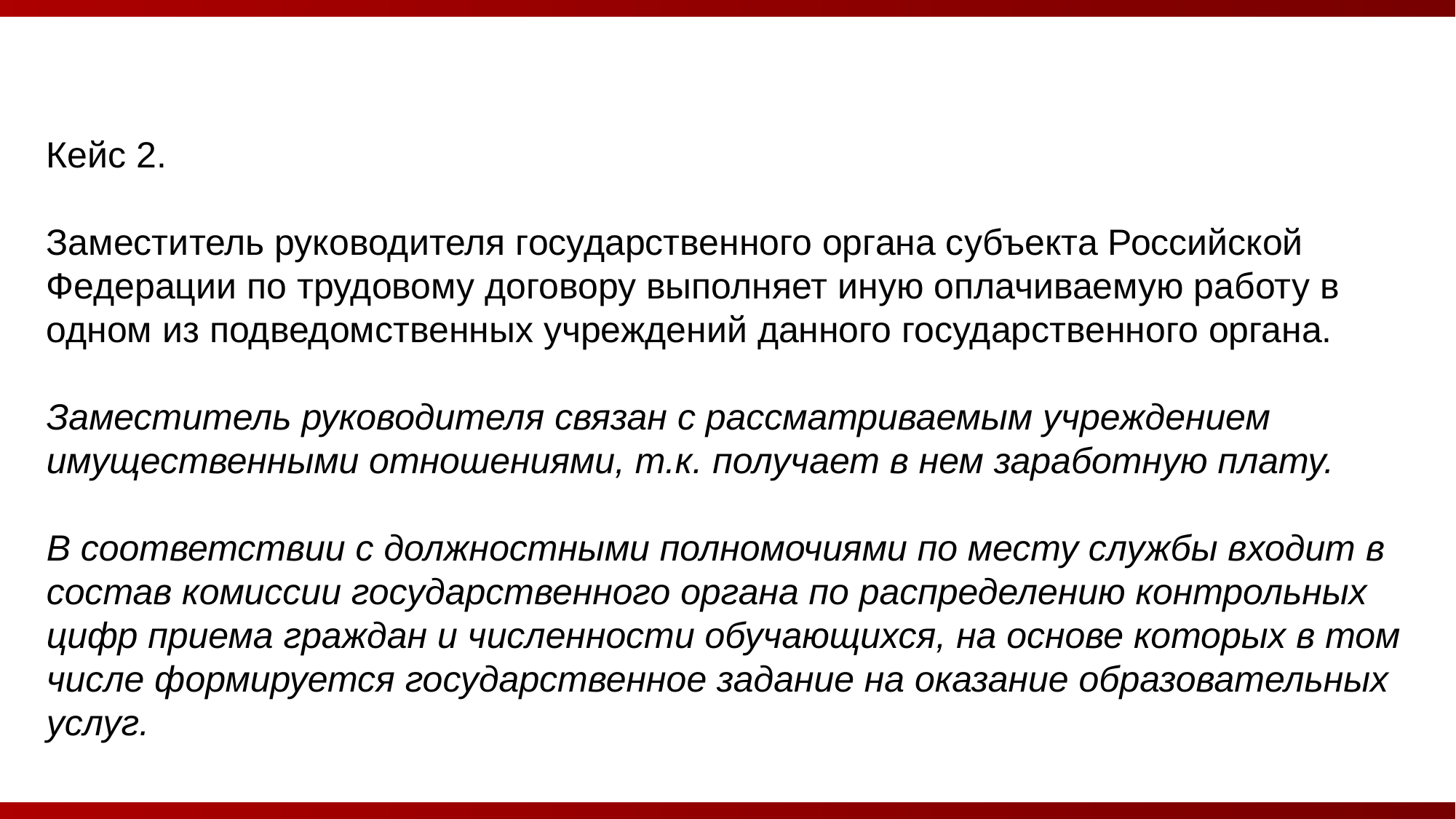

Кейс 2.

Заместитель руководителя государственного органа субъекта Российской Федерации по трудовому договору выполняет иную оплачиваемую работу в одном из подведомственных учреждений данного государственного органа.

Заместитель руководителя связан с рассматриваемым учреждением имущественными отношениями, т.к. получает в нем заработную плату.

В соответствии с должностными полномочиями по месту службы входит в состав комиссии государственного органа по распределению контрольных цифр приема граждан и численности обучающихся, на основе которых в том числе формируется государственное задание на оказание образовательных услуг.